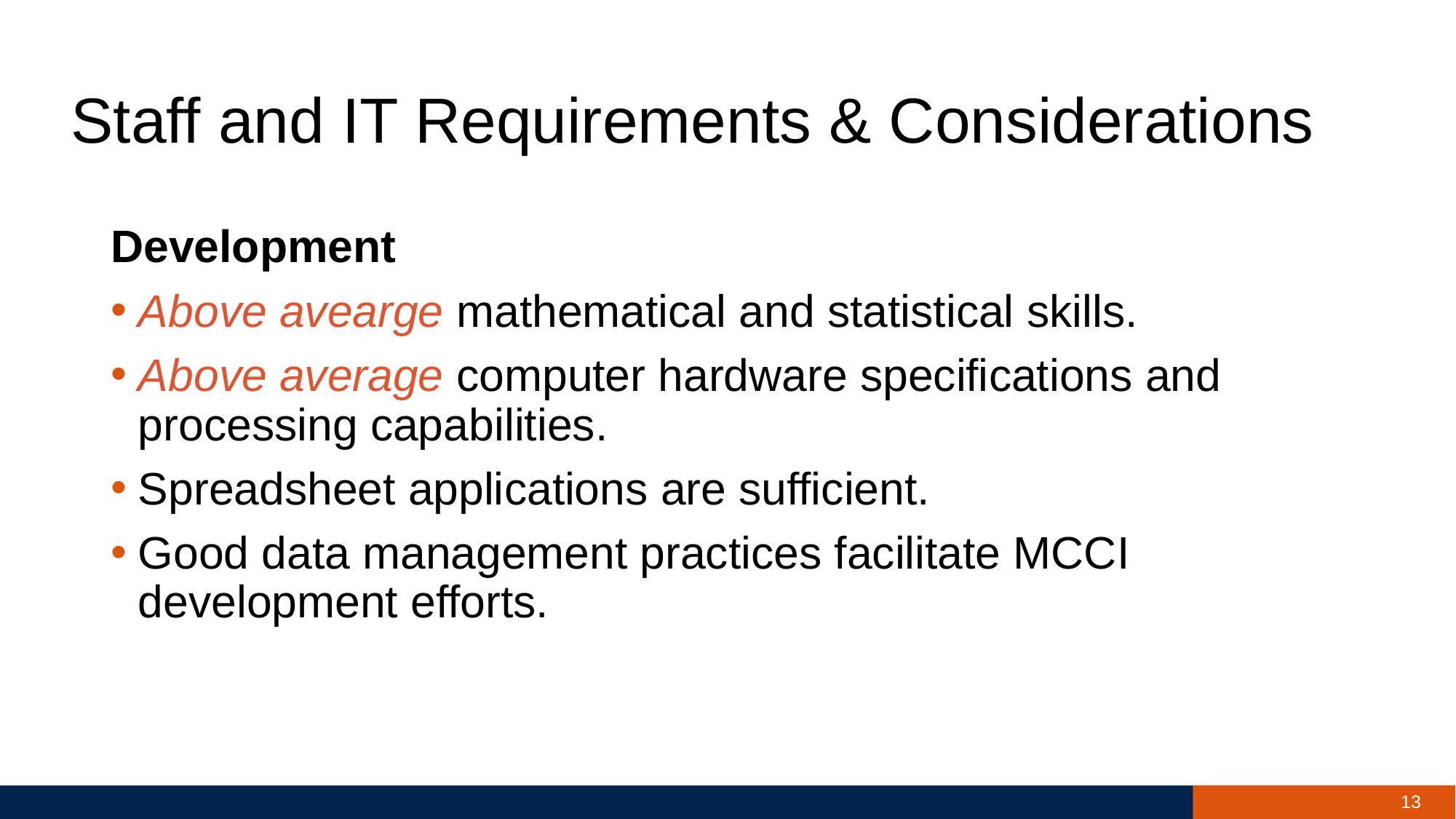

# Staff and IT Requirements & Considerations
Development
Above avearge mathematical and statistical skills.
Above average computer hardware specifications and processing capabilities.
Spreadsheet applications are sufficient.
Good data management practices facilitate MCCI development efforts.
13